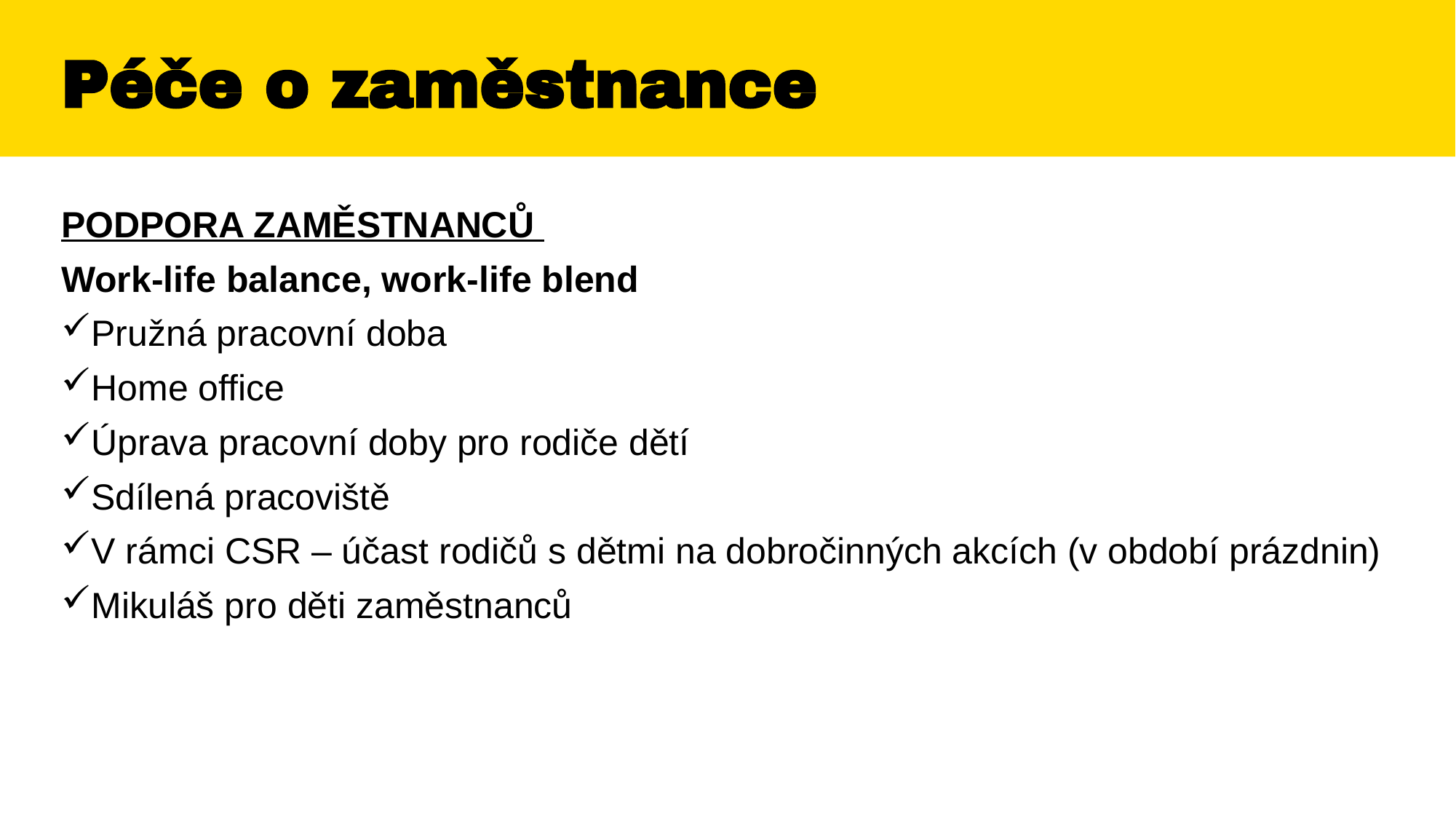

# Péče o zaměstnance
Podpora zaměstnanců
Work-life balance, work-life blend
Pružná pracovní doba
Home office
Úprava pracovní doby pro rodiče dětí
Sdílená pracoviště
V rámci CSR – účast rodičů s dětmi na dobročinných akcích (v období prázdnin)
Mikuláš pro děti zaměstnanců